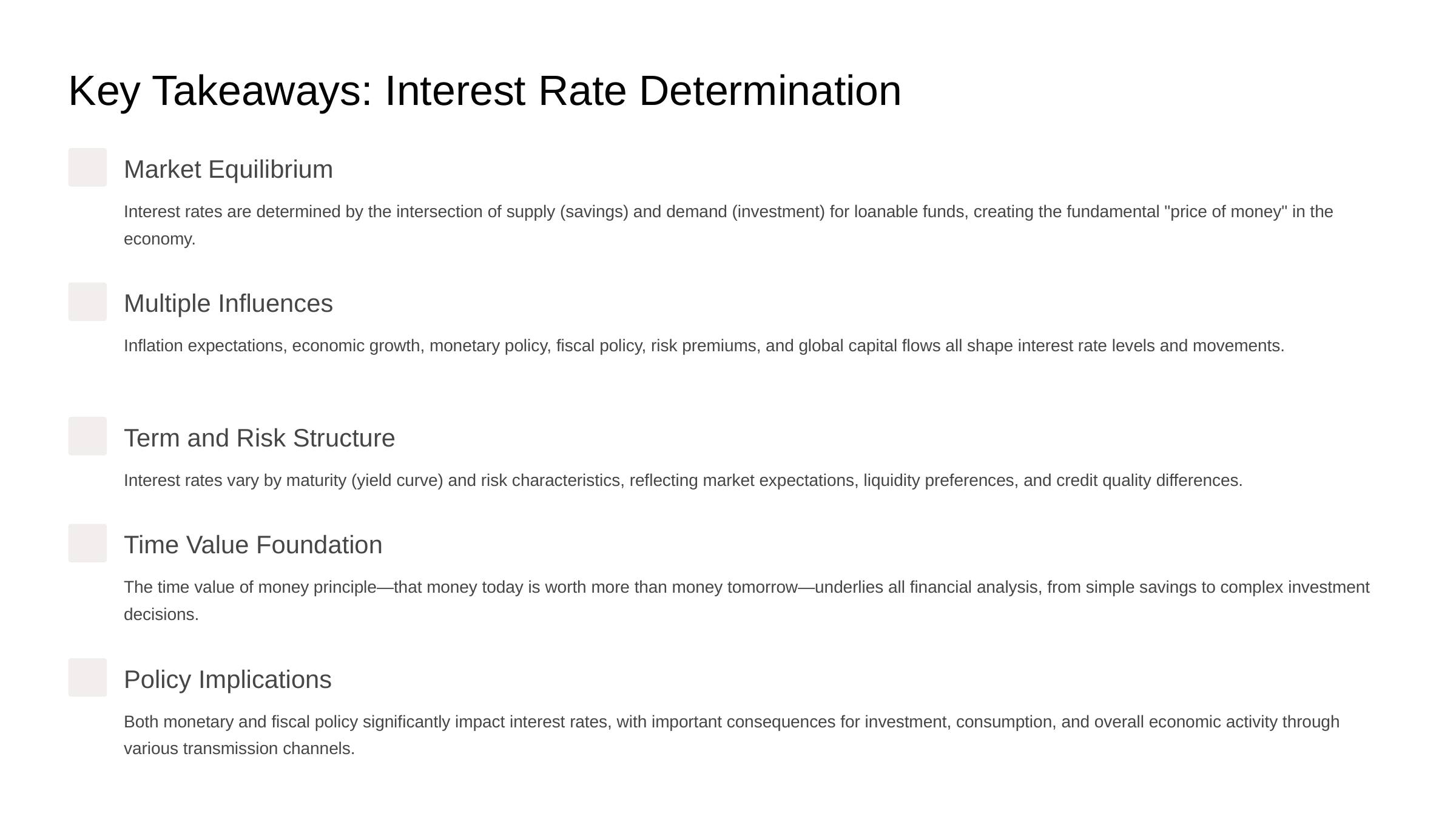

Key Takeaways: Interest Rate Determination

Market Equilibrium
Interest rates are determined by the intersection of supply (savings) and demand (investment) for loanable funds, creating the fundamental "price of money" in the economy.

Multiple Influences
Inflation expectations, economic growth, monetary policy, fiscal policy, risk premiums, and global capital flows all shape interest rate levels and movements.

Term and Risk Structure
Interest rates vary by maturity (yield curve) and risk characteristics, reflecting market expectations, liquidity preferences, and credit quality differences.

Time Value Foundation
The time value of money principle—that money today is worth more than money tomorrow—underlies all financial analysis, from simple savings to complex investment decisions.

Policy Implications
Both monetary and fiscal policy significantly impact interest rates, with important consequences for investment, consumption, and overall economic activity through various transmission channels.